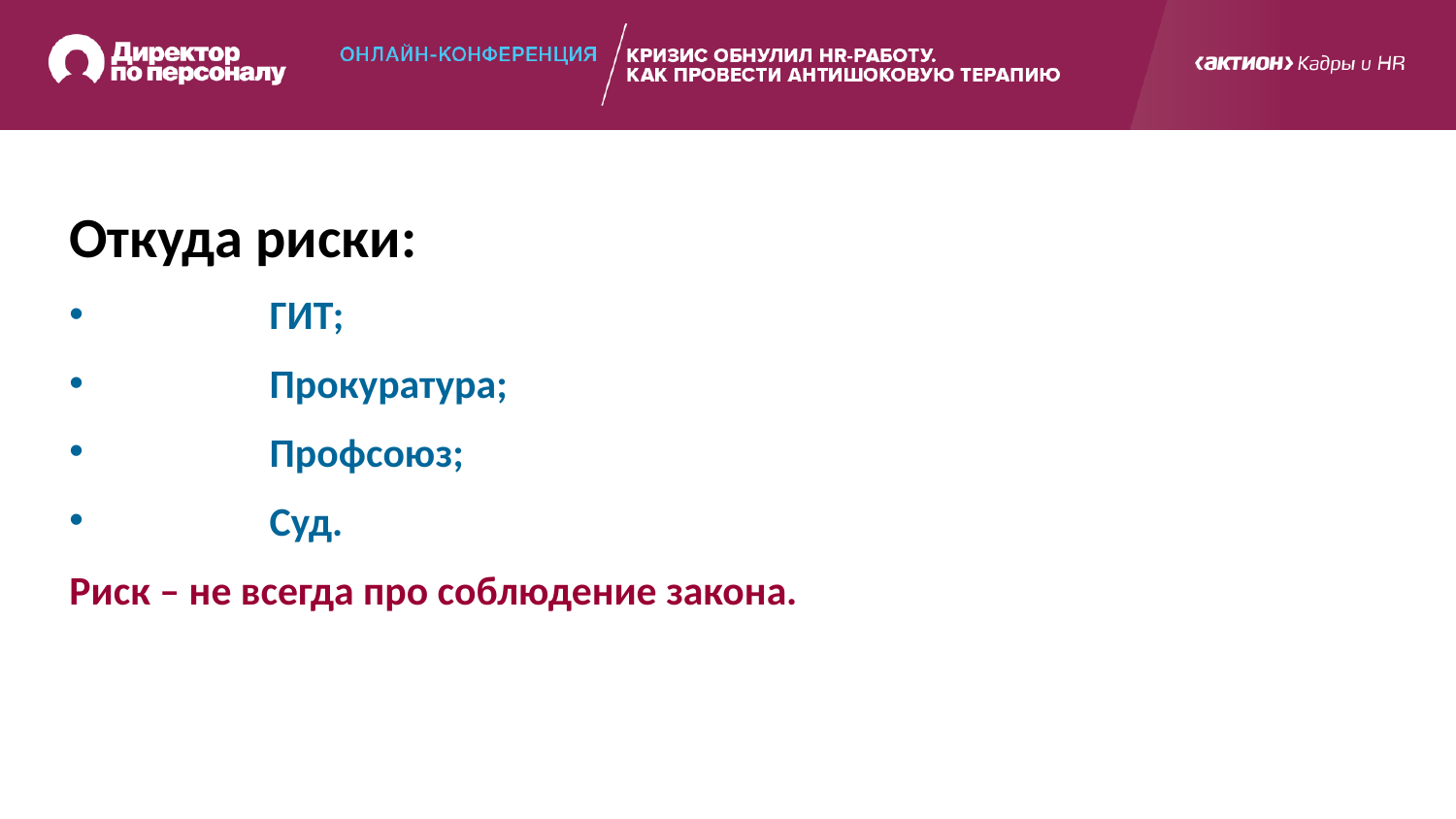

Откуда риски:
	ГИТ;
	Прокуратура;
	Профсоюз;
	Суд.
Риск – не всегда про соблюдение закона.